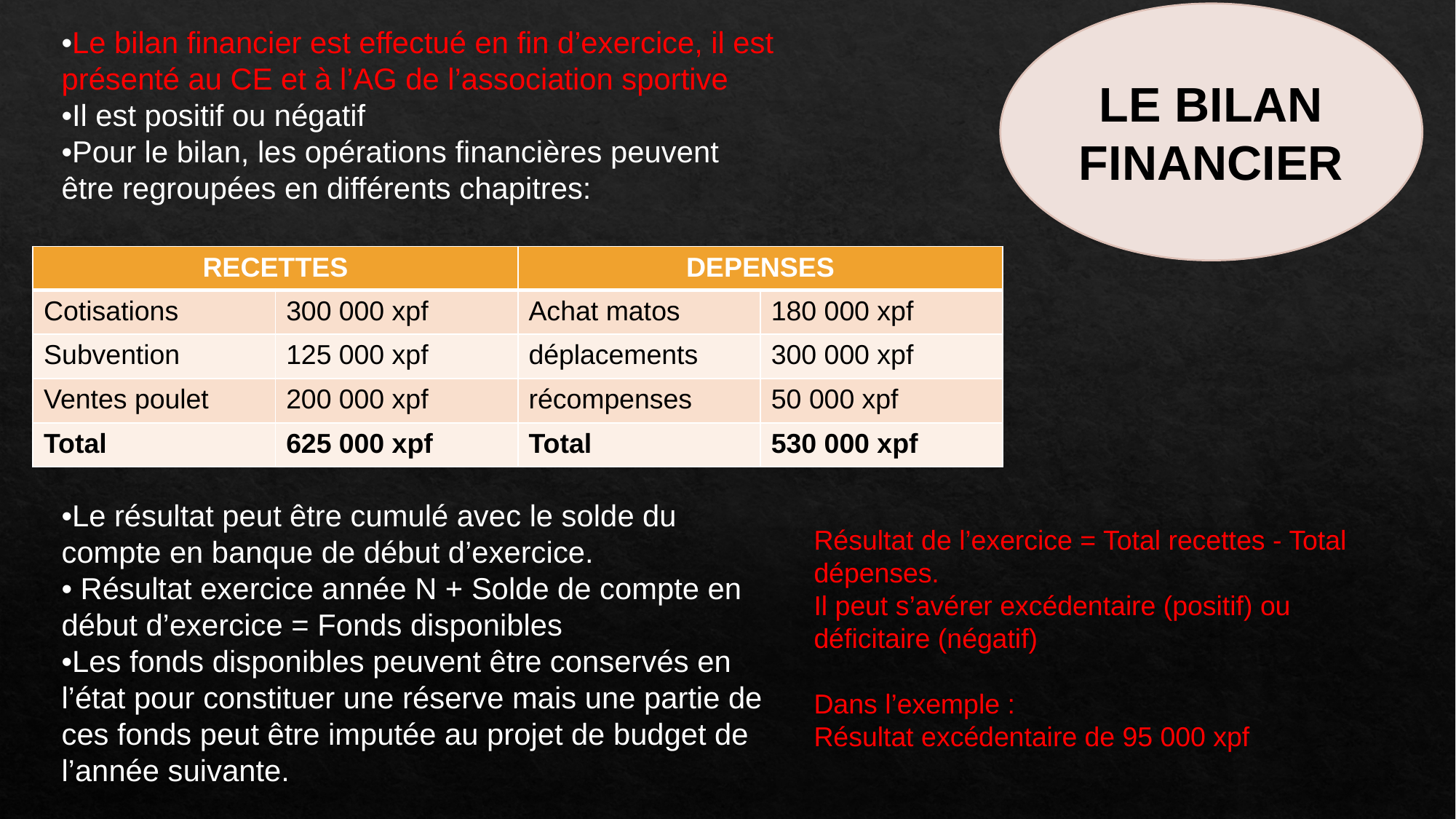

LE BILAN FINANCIER
•Le bilan financier est effectué en fin d’exercice, il est présenté au CE et à l’AG de l’association sportive
•Il est positif ou négatif
•Pour le bilan, les opérations financières peuvent être regroupées en différents chapitres:

•Le résultat peut être cumulé avec le solde du compte en banque de début d’exercice.
• Résultat exercice année N + Solde de compte en début d’exercice = Fonds disponibles
•Les fonds disponibles peuvent être conservés en l’état pour constituer une réserve mais une partie de ces fonds peut être imputée au projet de budget de l’année suivante.
| RECETTES |  | DEPENSES |  |
| --- | --- | --- | --- |
| Cotisations | 300 000 xpf | Achat matos | 180 000 xpf |
| Subvention | 125 000 xpf | déplacements | 300 000 xpf |
| Ventes poulet | 200 000 xpf | récompenses | 50 000 xpf |
| Total | 625 000 xpf | Total | 530 000 xpf |
Résultat de l’exercice = Total recettes - Total dépenses.
Il peut s’avérer excédentaire (positif) ou déficitaire (négatif)

Dans l’exemple :
Résultat excédentaire de 95 000 xpf